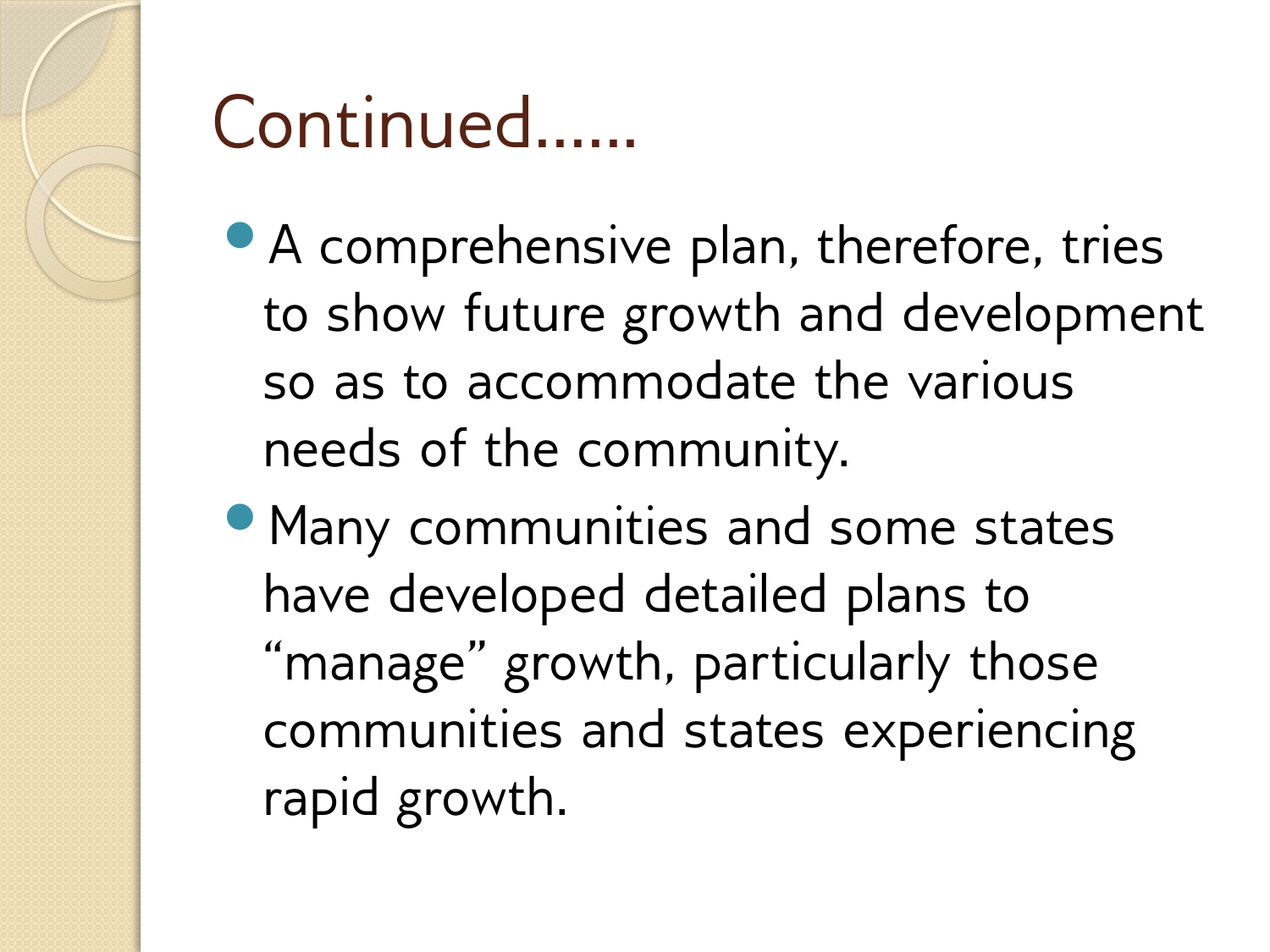

# Continued......
A comprehensive plan, therefore, tries to show future growth and development so as to accommodate the various needs of the community.
Many communities and some states have developed detailed plans to “manage” growth, particularly those communities and states experiencing rapid growth.